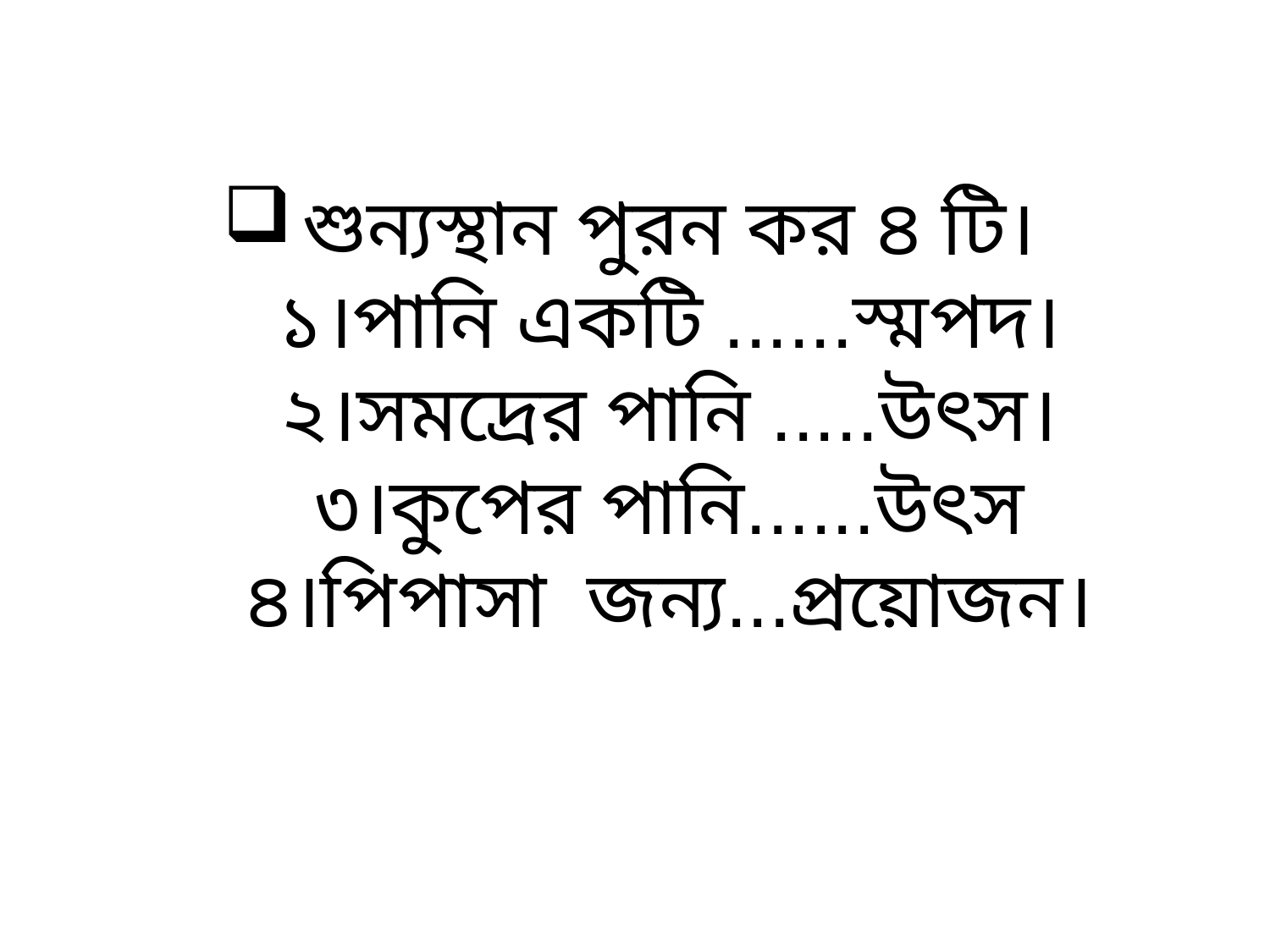

# শুন্যস্থান পুরন কর ৪ টি। ১।পানি একটি ......স্মপদ। ২।সমদ্রের পানি .....উৎস। ৩।কুপের পানি......উৎস ৪।পিপাসা  জন্য...প্রয়োজন।